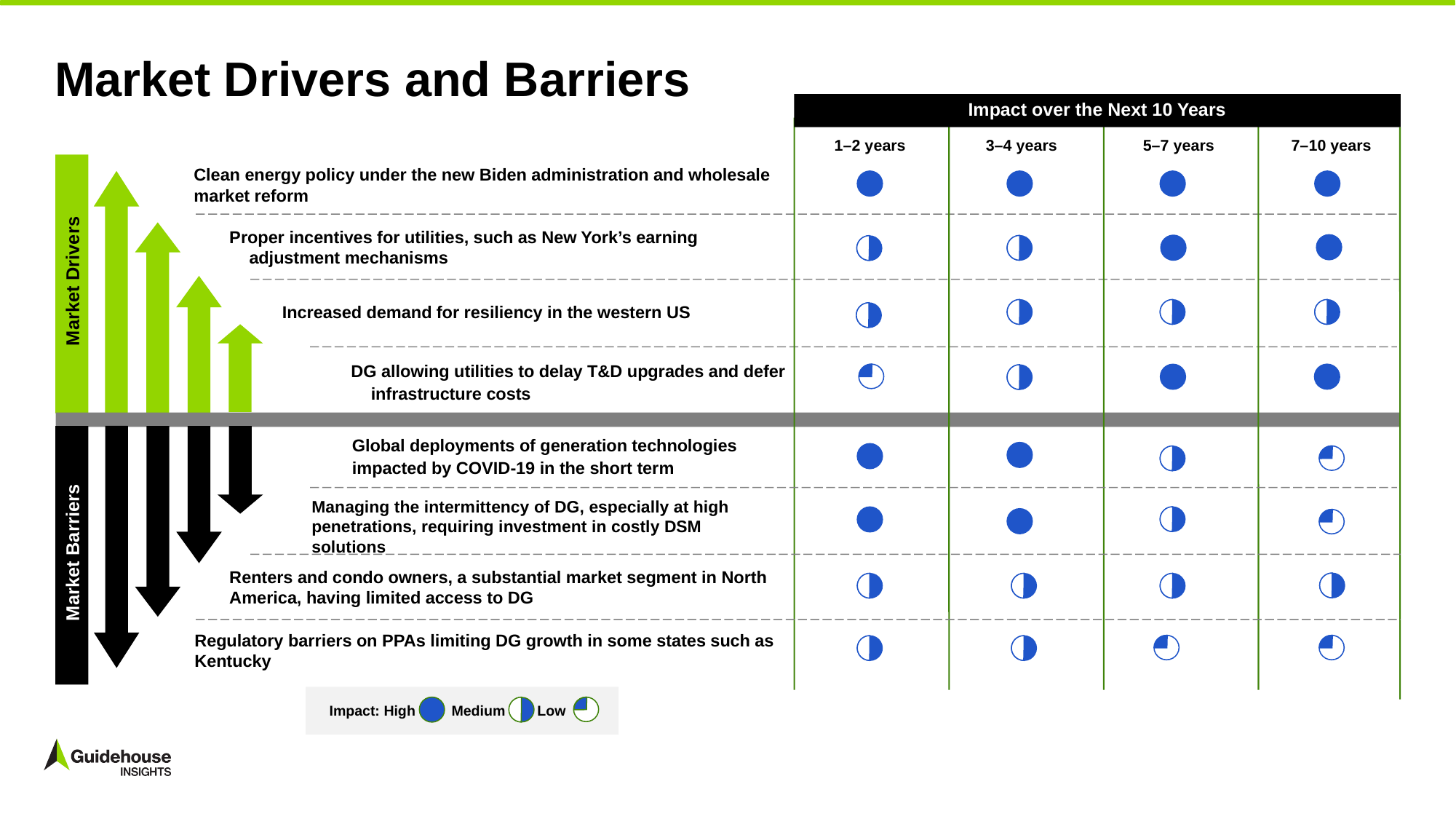

# Market Drivers and Barriers
Impact over the Next 10 Years

1–2 years
3–4 years
5–7 years
7–10 years
Clean energy policy under the new Biden administration and wholesale market reform

Proper incentives for utilities, such as New York’s earning adjustment mechanisms

 Market Drivers

Increased demand for resiliency in the western US

DG allowing utilities to delay T&D upgrades and defer infrastructure costs

Global deployments of generation technologies impacted by COVID-19 in the short term

Managing the intermittency of DG, especially at high penetrations, requiring investment in costly DSM solutions

 Market Barriers

Renters and condo owners, a substantial market segment in North America, having limited access to DG

Regulatory barriers on PPAs limiting DG growth in some states such as Kentucky

Impact: High         Medium        Low